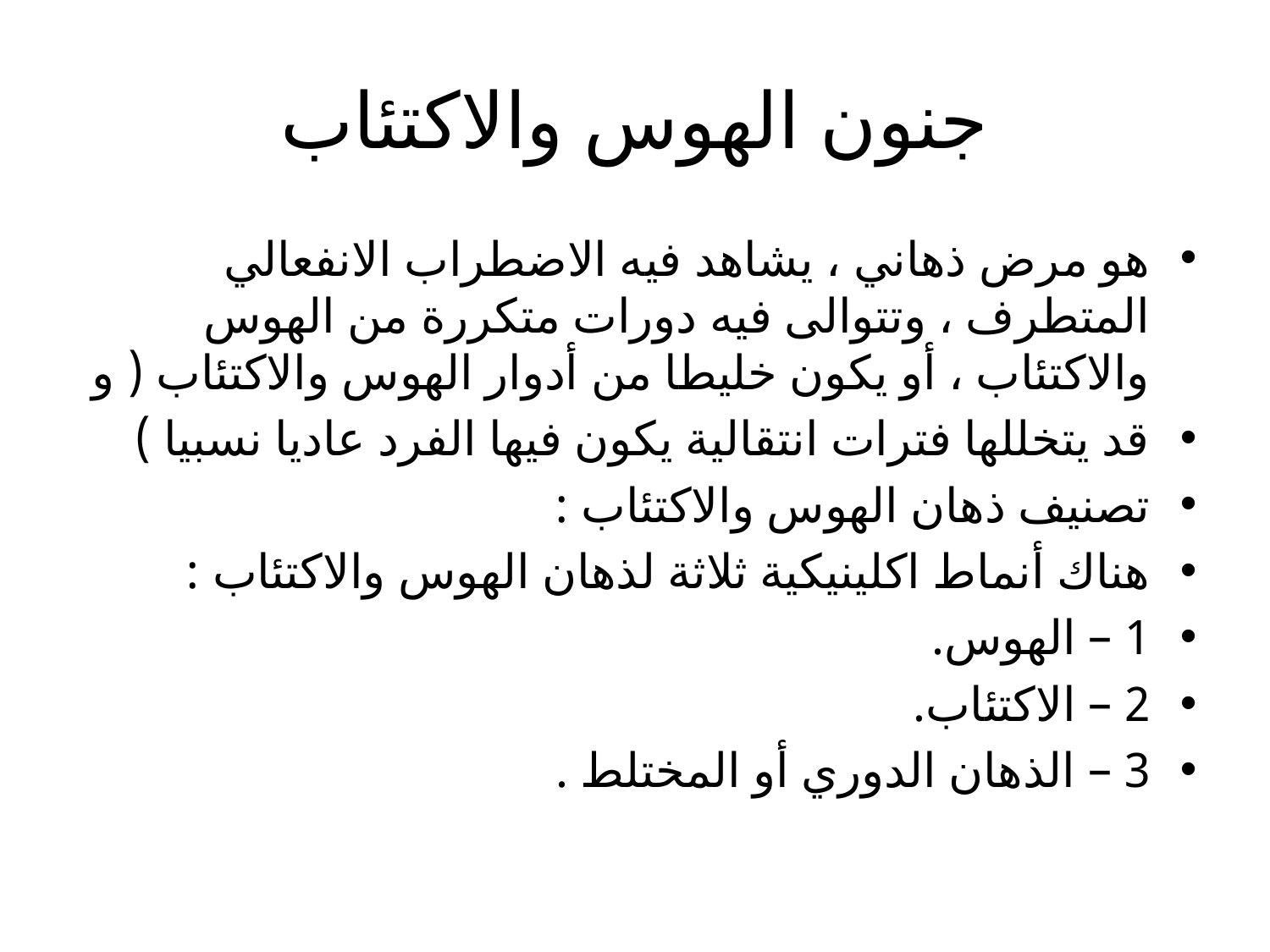

# جنون الهوس والاكتئاب
هو مرض ذهاني ، يشاهد فيه الاضطراب الانفعالي المتطرف ، وتتوالى فيه دورات متكررة من الهوس والاكتئاب ، أو يكون خليطا من أدوار الهوس والاكتئاب ( و
قد يتخللها فترات انتقالية يكون فيها الفرد عاديا نسبيا )
تصنيف ذهان الهوس والاكتئاب :
	هناك أنماط اكلينيكية ثلاثة لذهان الهوس والاكتئاب :
1 – الهوس.
2 – الاكتئاب.
3 – الذهان الدوري أو المختلط .